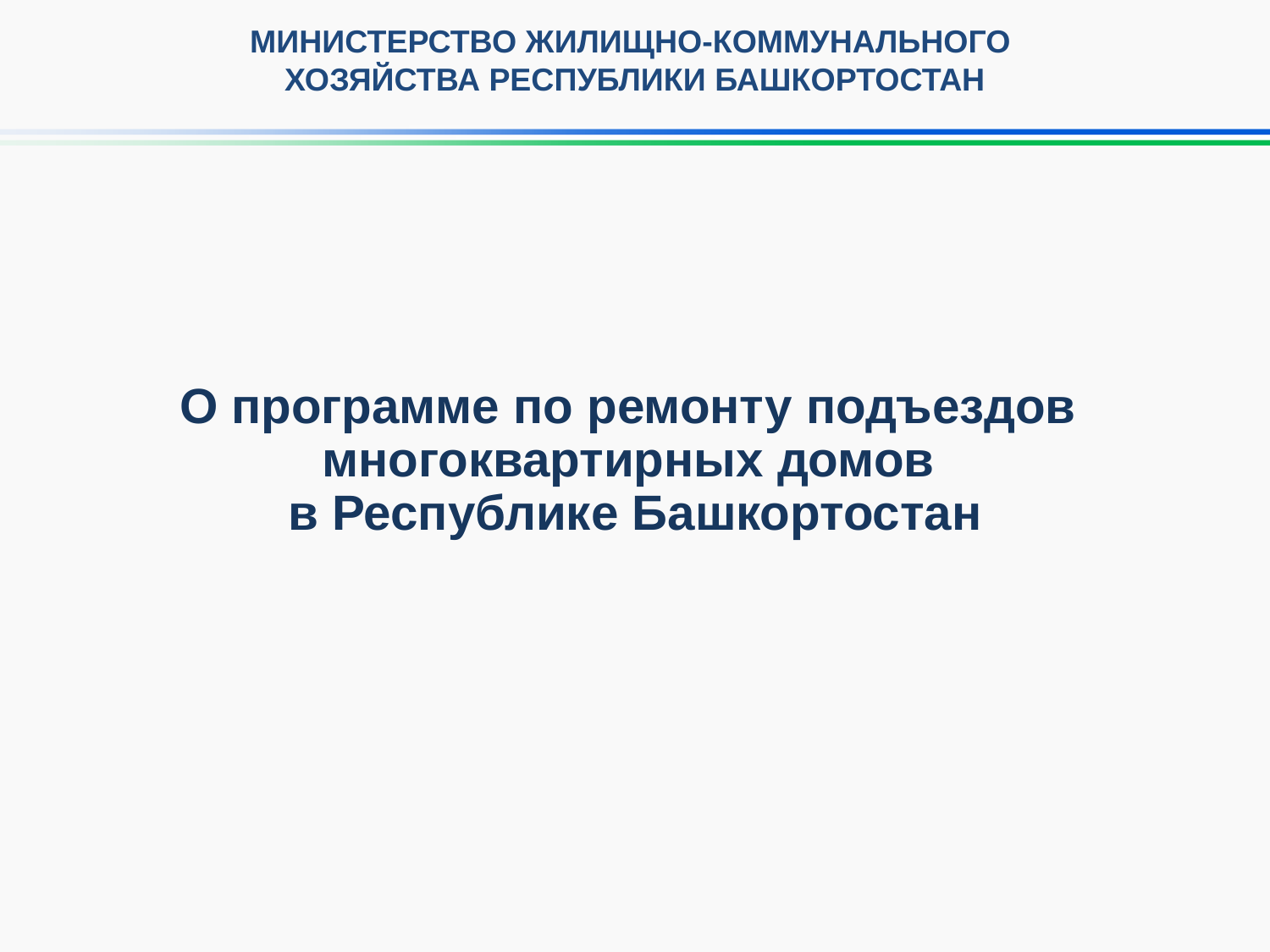

МИНИСТЕРСТВО ЖИЛИЩНО-КОММУНАЛЬНОГО
ХОЗЯЙСТВА РЕСПУБЛИКИ БАШКОРТОСТАН
О программе по ремонту подъездов
многоквартирных домов
в Республике Башкортостан